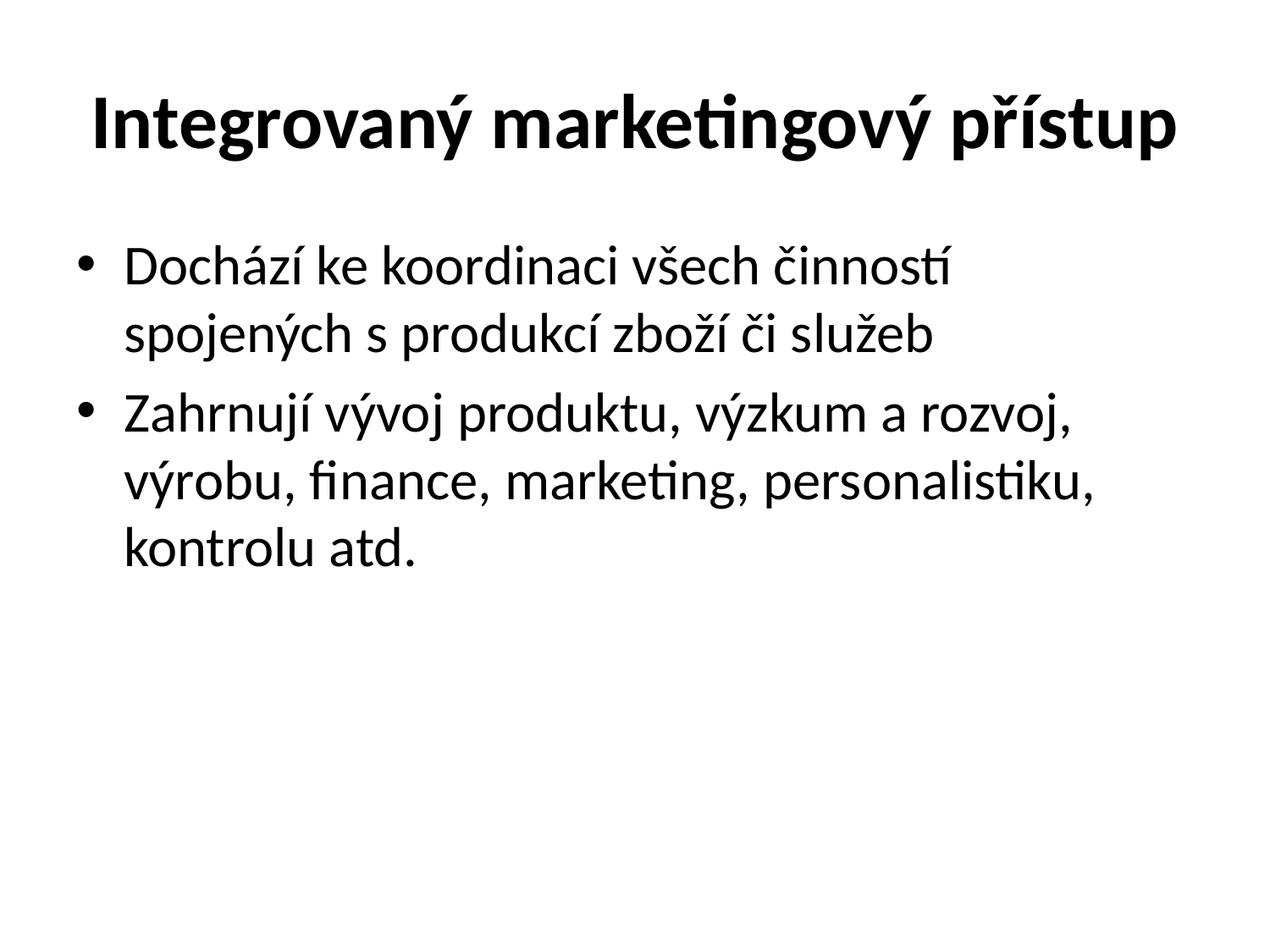

# Integrovaný marketingový přístup
Dochází ke koordinaci všech činností spojených s produkcí zboží či služeb
Zahrnují vývoj produktu, výzkum a rozvoj, výrobu, finance, marketing, personalistiku, kontrolu atd.